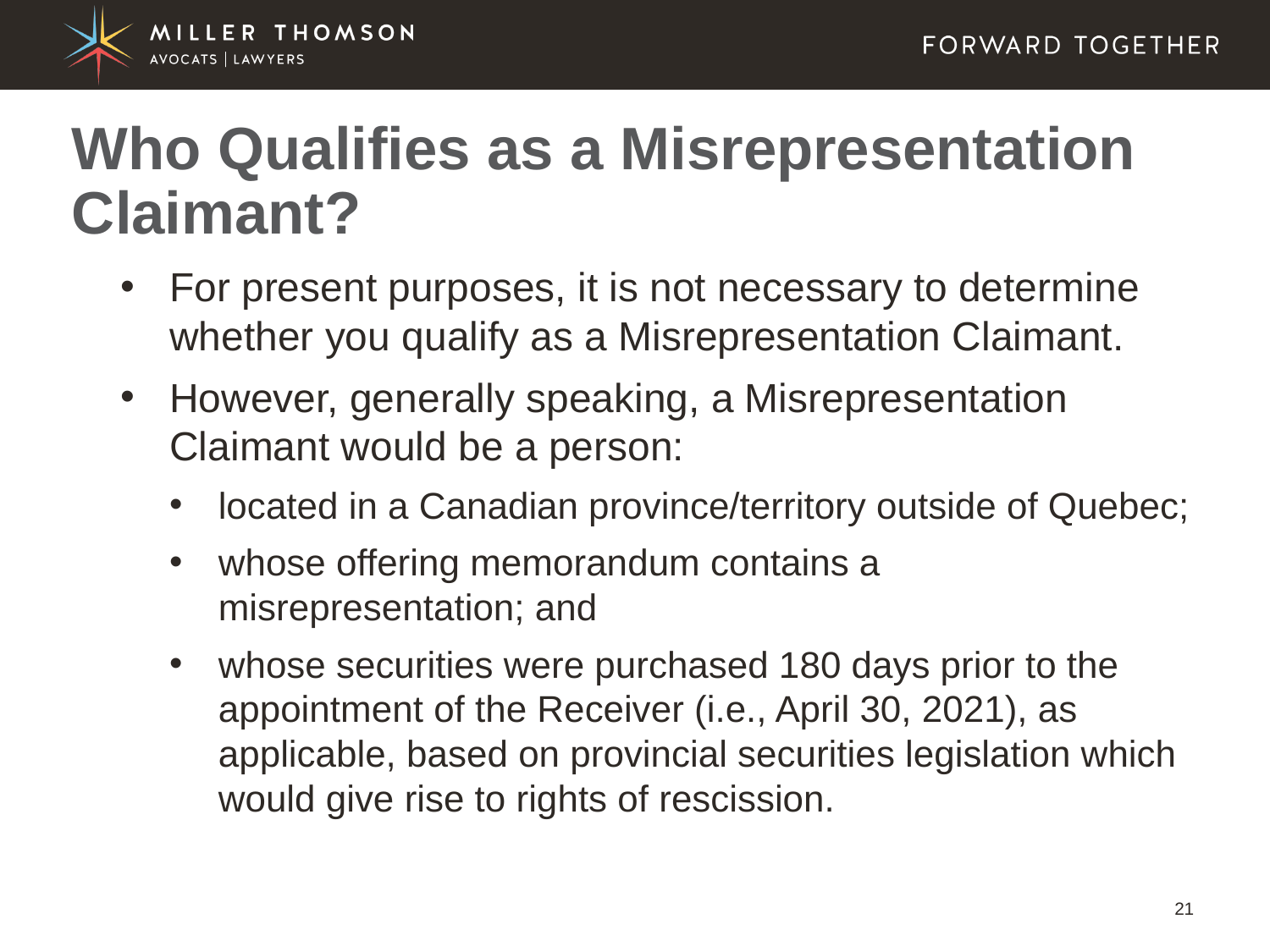

# Who Qualifies as a Misrepresentation Claimant?
For present purposes, it is not necessary to determine whether you qualify as a Misrepresentation Claimant.
However, generally speaking, a Misrepresentation Claimant would be a person:
located in a Canadian province/territory outside of Quebec;
whose offering memorandum contains a misrepresentation; and
whose securities were purchased 180 days prior to the appointment of the Receiver (i.e., April 30, 2021), as applicable, based on provincial securities legislation which would give rise to rights of rescission.